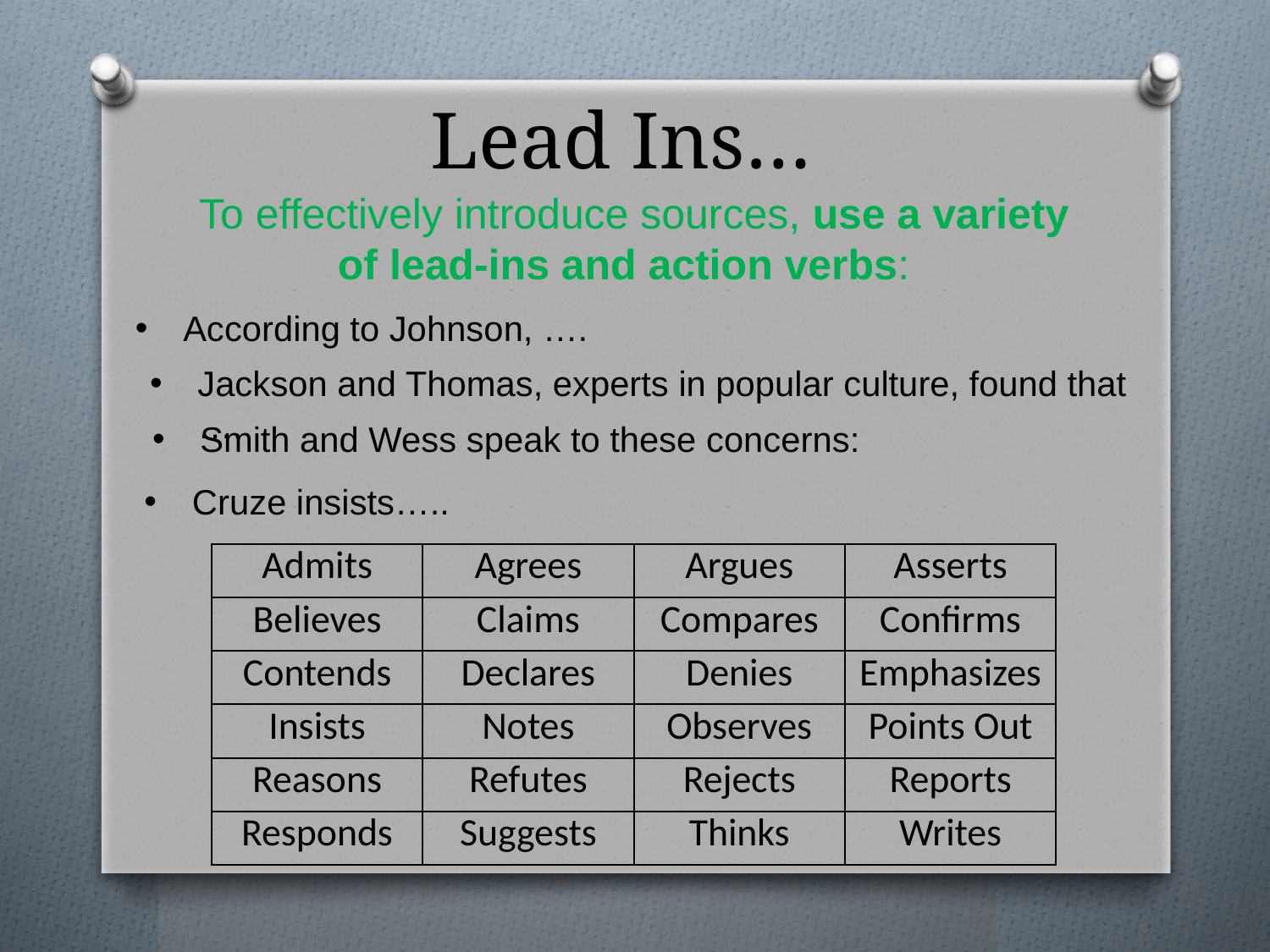

# Lead Ins…

 To effectively introduce sources, use a variety of lead-ins and action verbs:
According to Johnson, ….
Jackson and Thomas, experts in popular culture, found that ….
Smith and Wess speak to these concerns:
Cruze insists…..
| Admits | Agrees | Argues | Asserts |
| --- | --- | --- | --- |
| Believes | Claims | Compares | Confirms |
| Contends | Declares | Denies | Emphasizes |
| Insists | Notes | Observes | Points Out |
| Reasons | Refutes | Rejects | Reports |
| Responds | Suggests | Thinks | Writes |